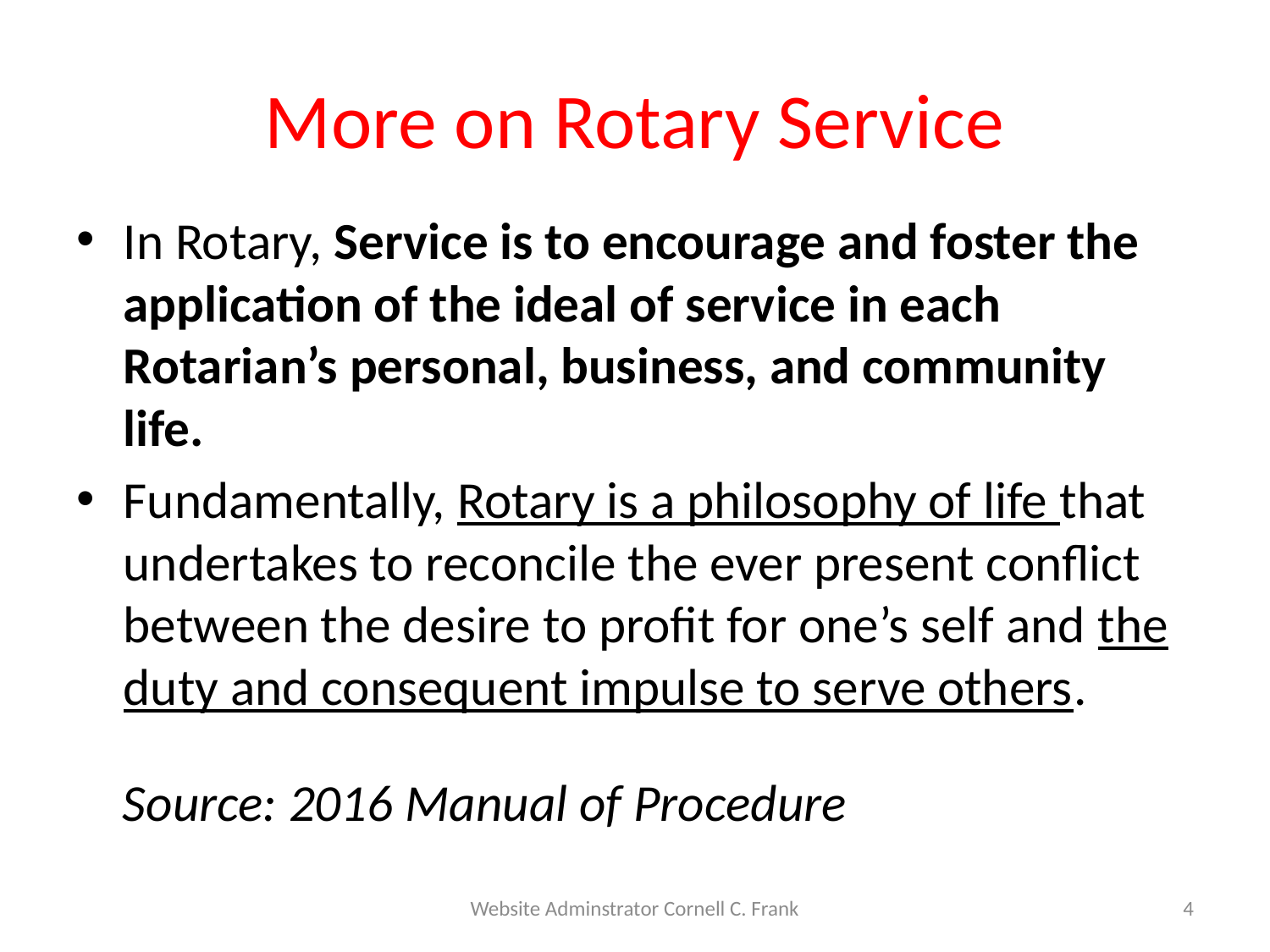

# More on Rotary Service
In Rotary, Service is to encourage and foster the application of the ideal of service in each Rotarian’s personal, business, and community life.
Fundamentally, Rotary is a philosophy of life that undertakes to reconcile the ever present conflict between the desire to profit for one’s self and the duty and consequent impulse to serve others.

    Source: 2016 Manual of Procedure
Website Adminstrator Cornell C. Frank
4